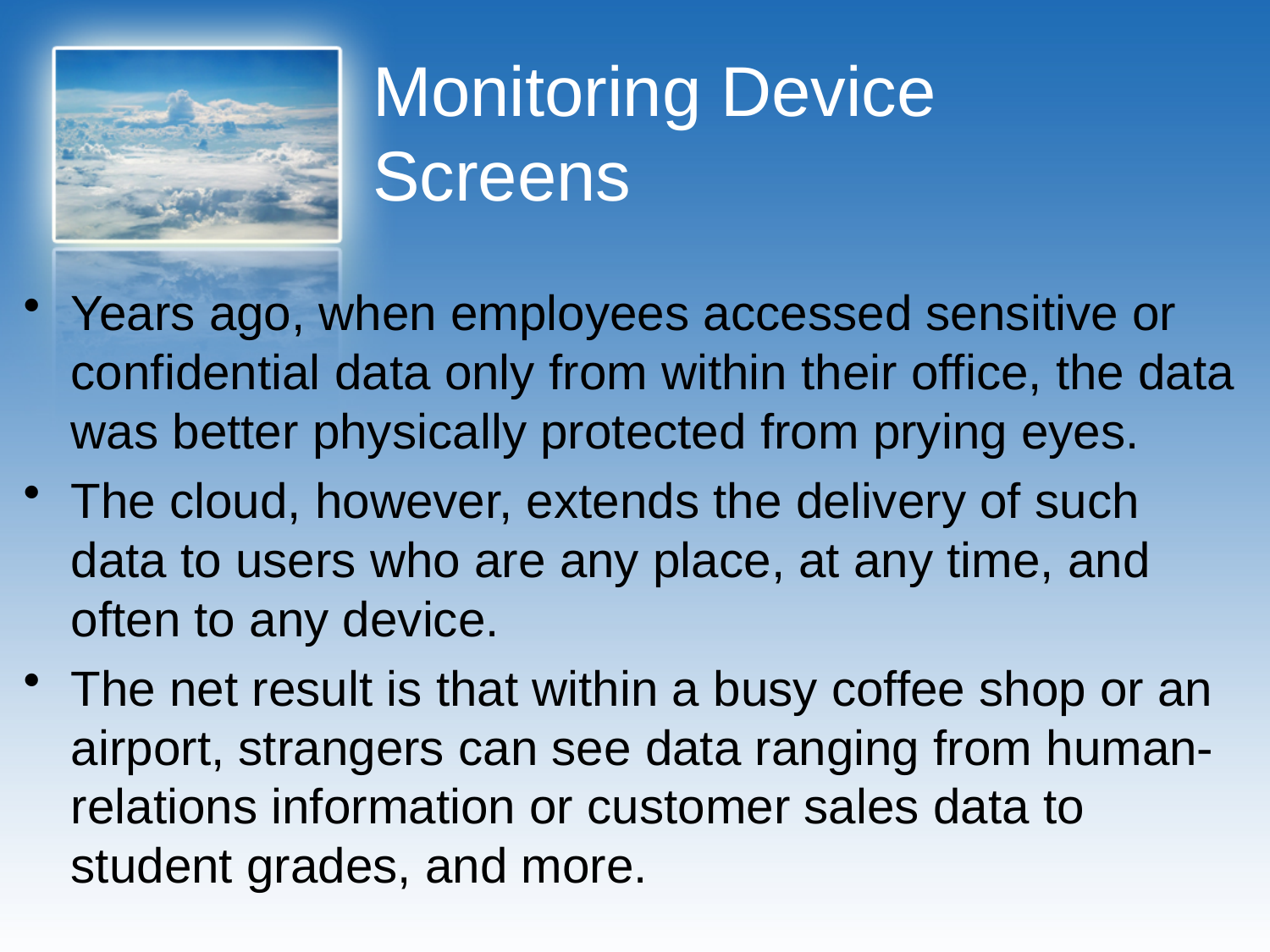

# Monitoring Device Screens
Years ago, when employees accessed sensitive or confidential data only from within their office, the data was better physically protected from prying eyes.
The cloud, however, extends the delivery of such data to users who are any place, at any time, and often to any device.
The net result is that within a busy coffee shop or an airport, strangers can see data ranging from human-relations information or customer sales data to student grades, and more.